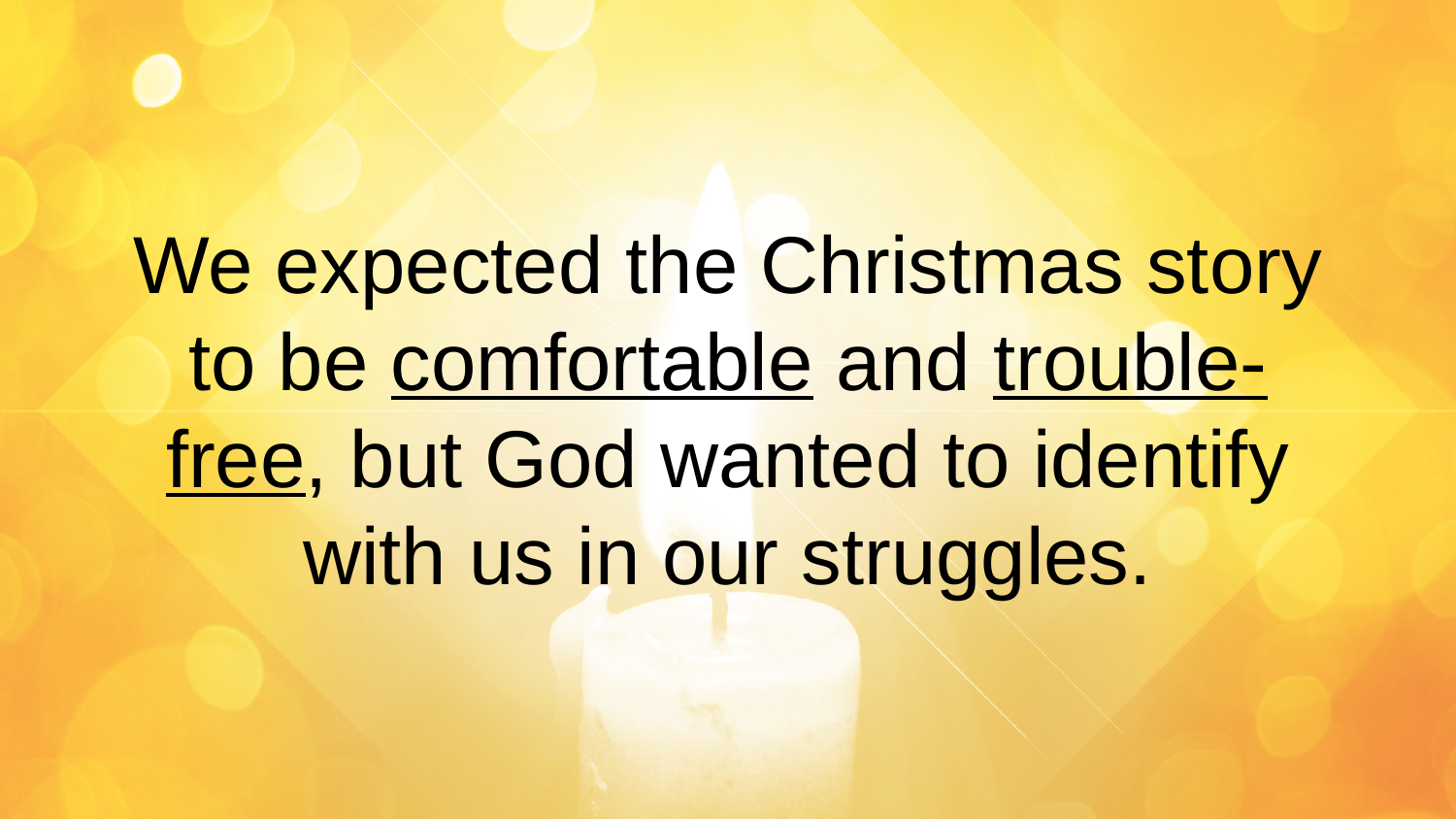

We expected the Christmas story to be comfortable and trouble-free, but God wanted to identify with us in our struggles.